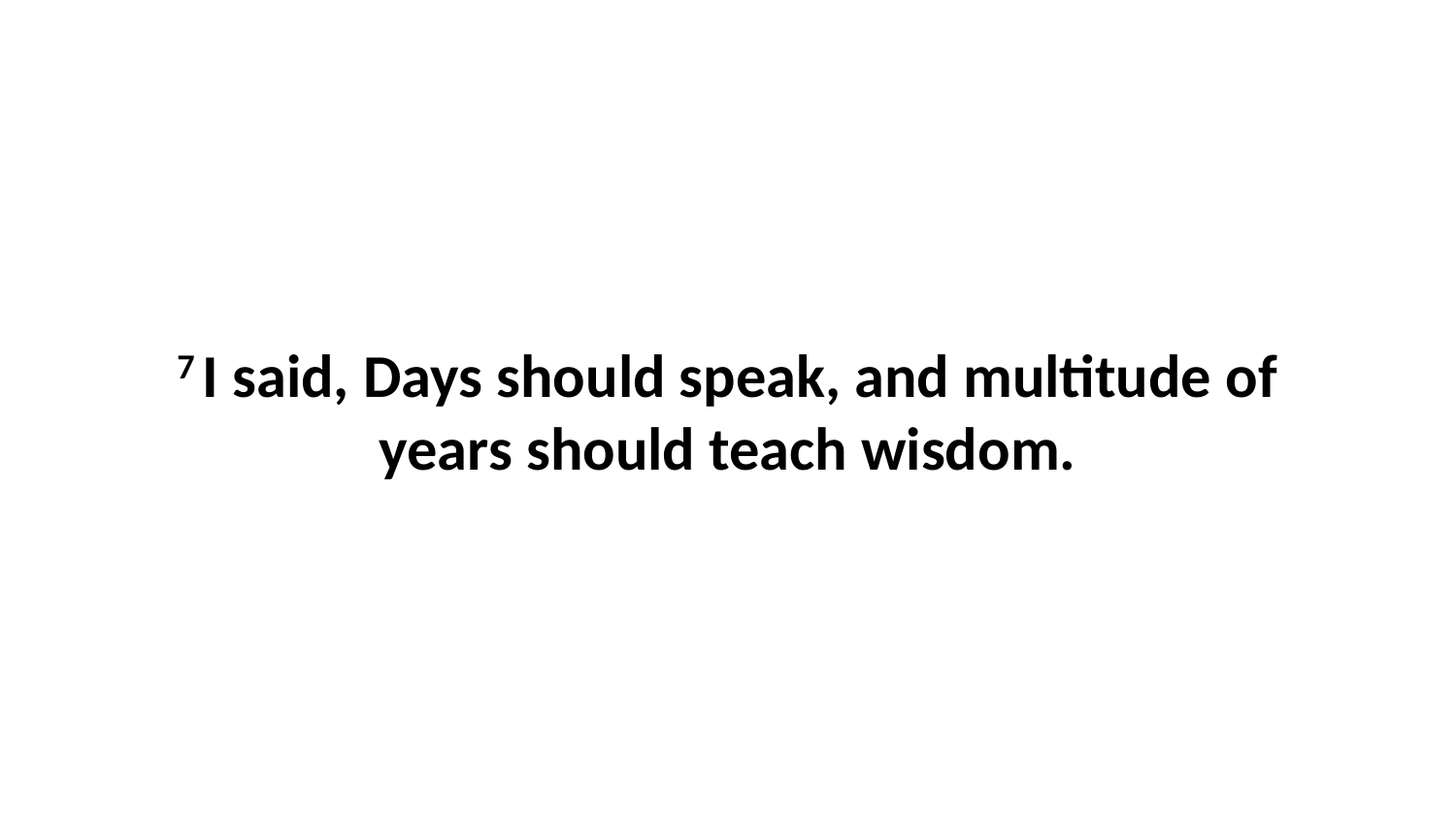

7 I said, Days should speak, and multitude of years should teach wisdom.